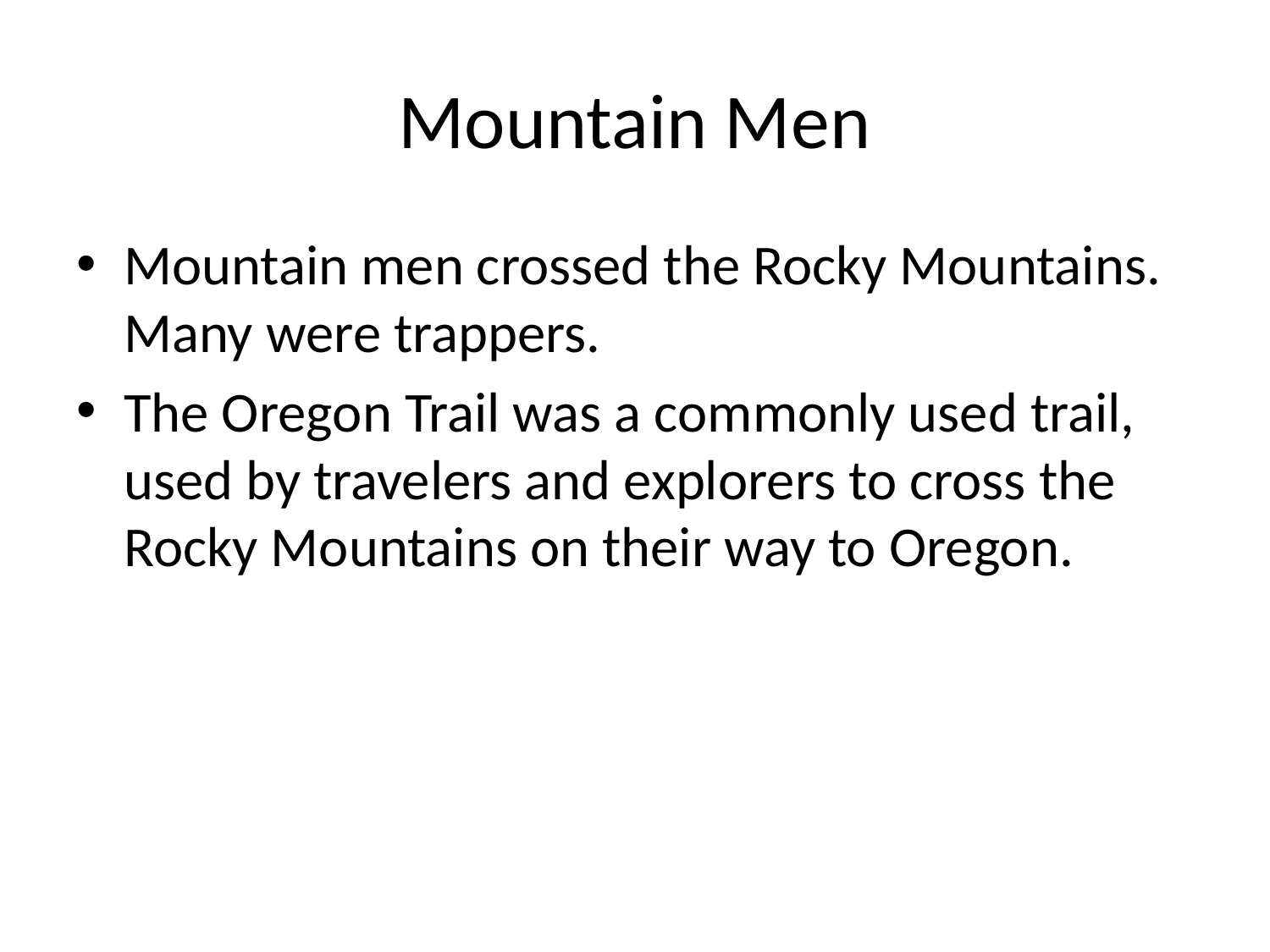

# Mountain Men
Mountain men crossed the Rocky Mountains. Many were trappers.
The Oregon Trail was a commonly used trail, used by travelers and explorers to cross the Rocky Mountains on their way to Oregon.